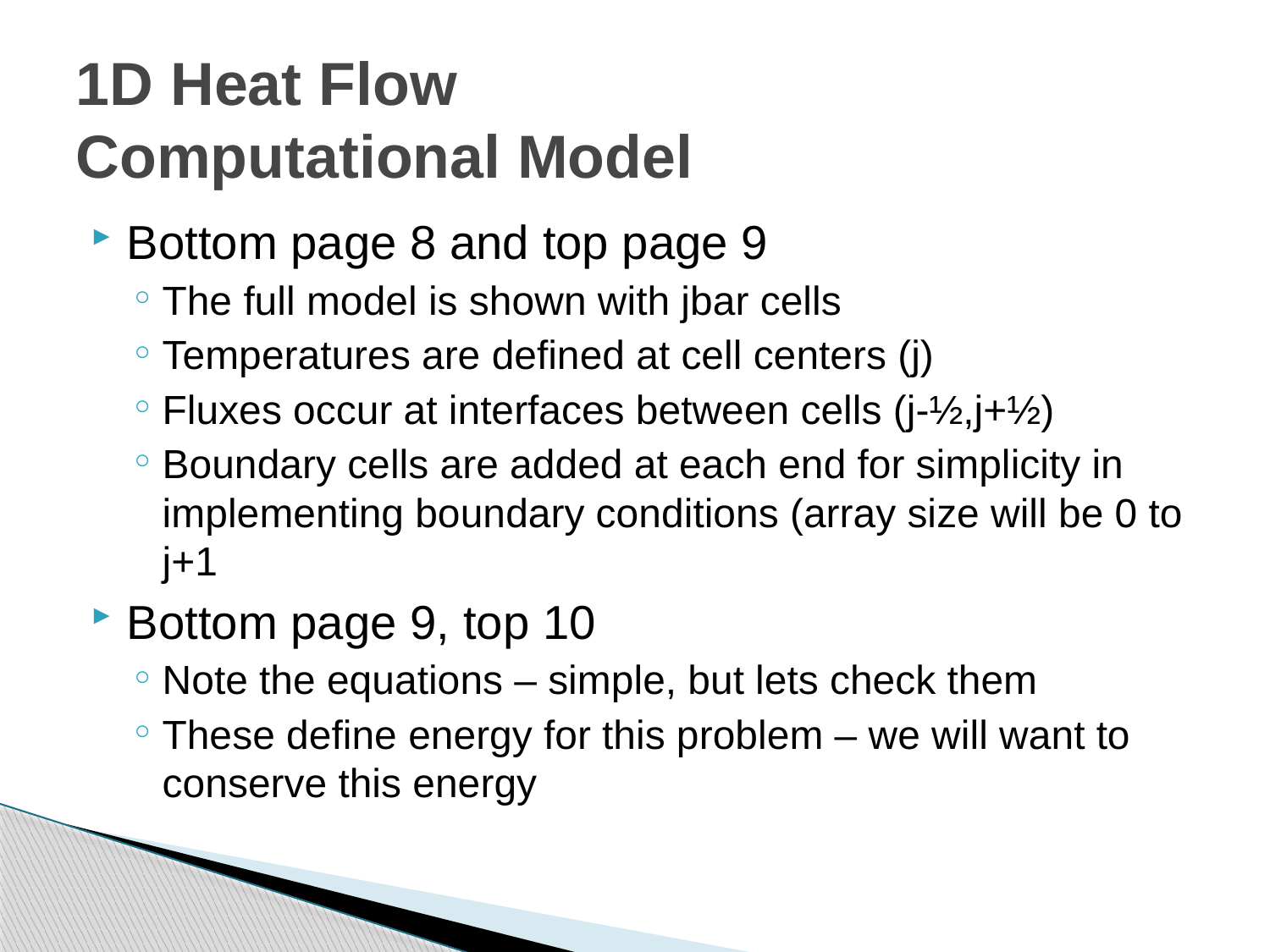

# 1D Heat Flow Computational Model
Bottom page 8 and top page 9
The full model is shown with jbar cells
Temperatures are defined at cell centers (j)
Fluxes occur at interfaces between cells (j-½,j+½)
Boundary cells are added at each end for simplicity in implementing boundary conditions (array size will be 0 to j+1
Bottom page 9, top 10
Note the equations – simple, but lets check them
These define energy for this problem – we will want to conserve this energy